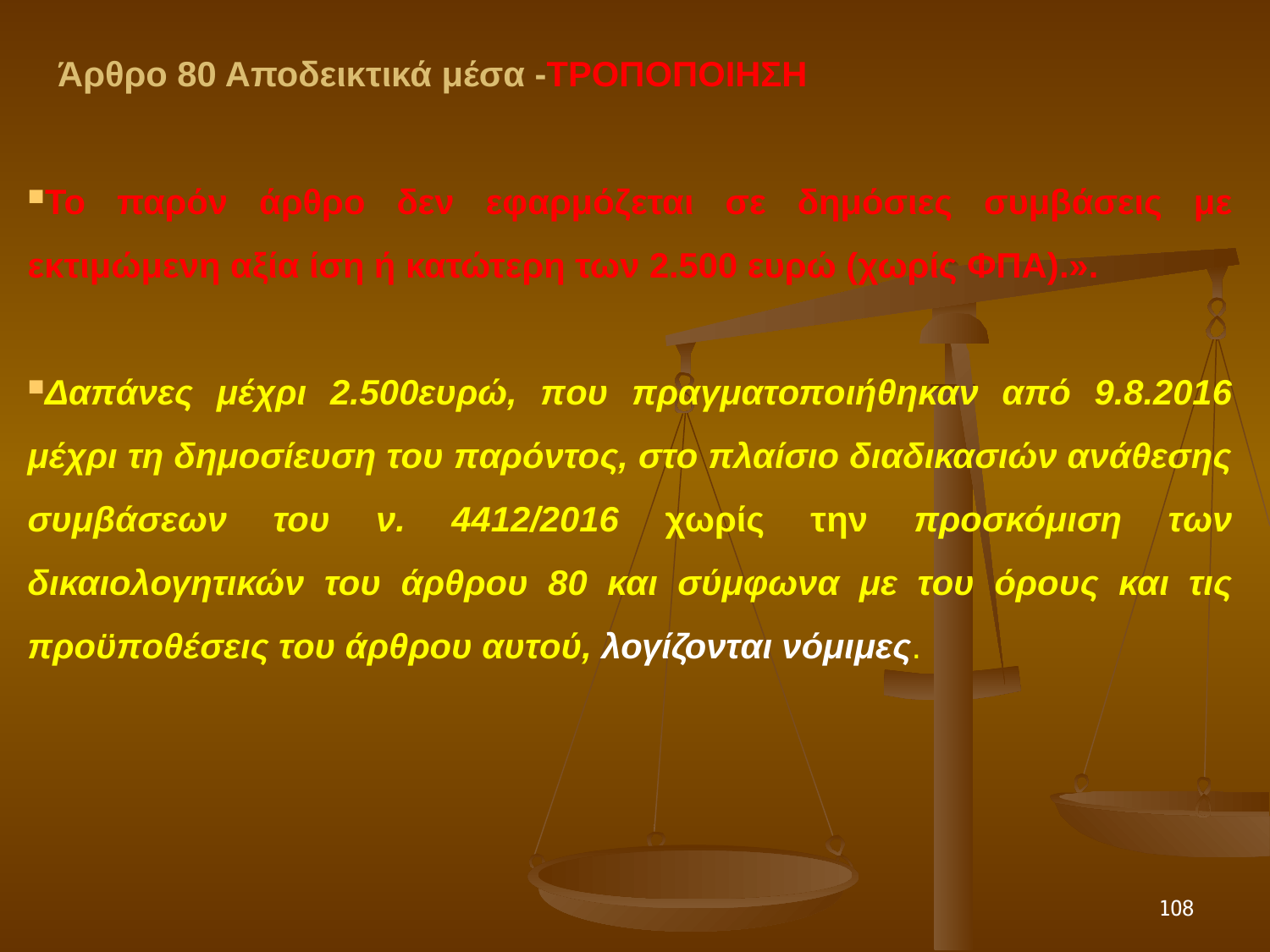

Άρθρο 80 Αποδεικτικά μέσα -ΤΡΟΠΟΠΟΙΗΣΗ

Το παρόν άρθρο δεν εφαρμόζεται σε δημόσιες συμβάσεις με εκτιμώμενη αξία ίση ή κατώτερη των 2.500 ευρώ (χωρίς ΦΠΑ).».

Δαπάνες μέχρι 2.500ευρώ, που πραγματοποιήθηκαν από 9.8.2016 μέχρι τη δημοσίευση του παρόντος, στο πλαίσιο διαδικασιών ανάθεσης συμβάσεων του ν. 4412/2016 χωρίς την προσκόμιση των δικαιολογητικών του άρθρου 80 και σύμφωνα με του όρους και τις προϋποθέσεις του άρθρου αυτού, λογίζονται νόμιμες.

108